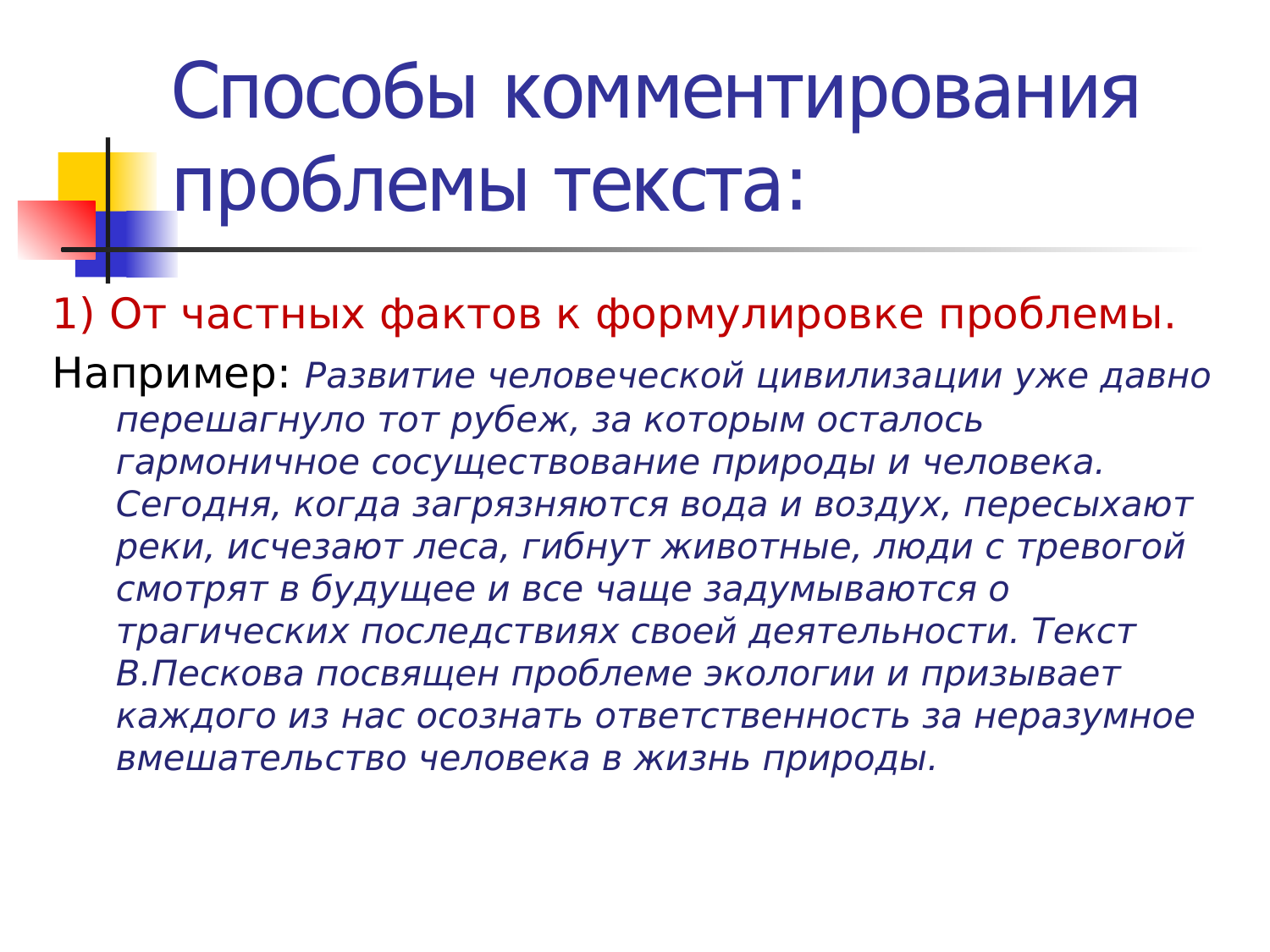

# Способы комментирования проблемы текста:
1) От частных фактов к формулировке проблемы.
Например: Развитие человеческой цивилизации уже давно перешагнуло тот рубеж, за которым осталось гармоничное сосуществование природы и человека. Сегодня, когда загрязняются вода и воздух, пересыхают реки, исчезают леса, гибнут животные, люди с тревогой смотрят в будущее и все чаще задумываются о трагических последствиях своей деятельности. Текст В.Пескова посвящен проблеме экологии и призывает каждого из нас осознать ответственность за неразумное вмешательство человека в жизнь природы.